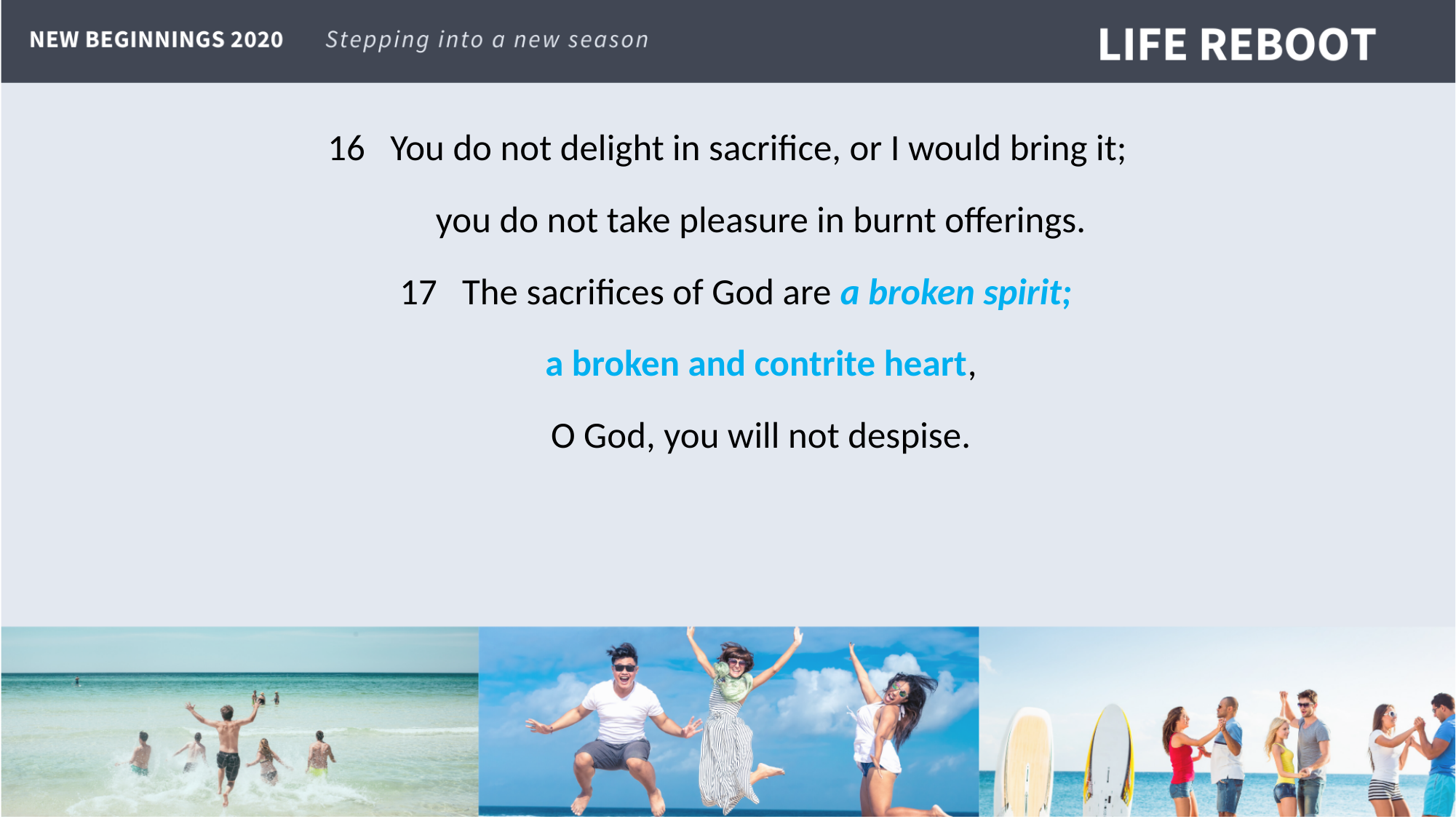

16   You do not delight in sacrifice, or I would bring it;
        you do not take pleasure in burnt offerings.
  17   The sacrifices of God are a broken spirit;
        a broken and contrite heart,
        O God, you will not despise.